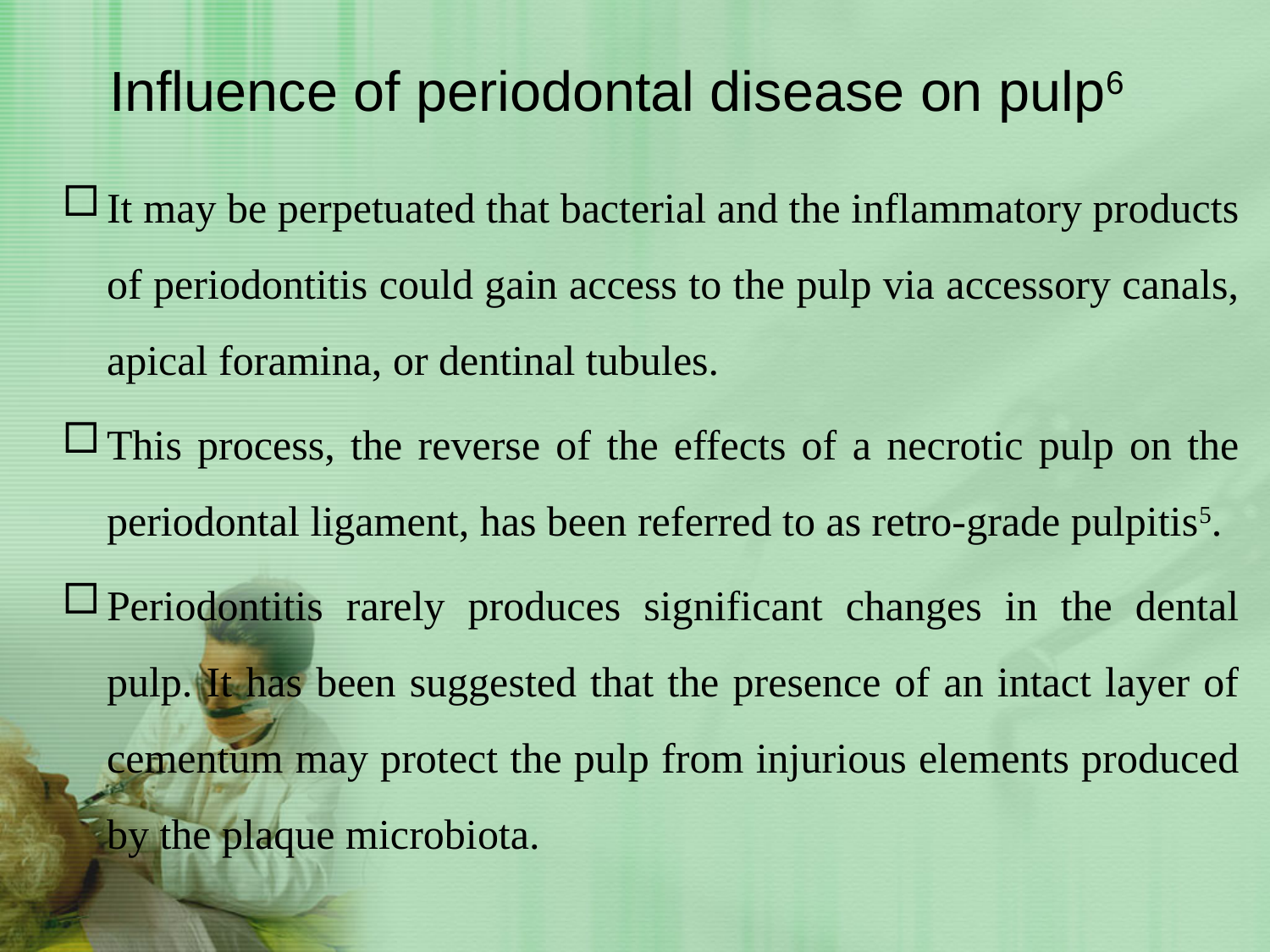

# Influence of periodontal disease on pulp6
It may be perpetuated that bacterial and the inflammatory products of periodontitis could gain access to the pulp via accessory canals, apical foramina, or dentinal tubules.
This process, the reverse of the effects of a necrotic pulp on the periodontal ligament, has been referred to as retro-grade pulpitis5.
Periodontitis rarely produces significant changes in the dental pulp. It has been suggested that the presence of an intact layer of cementum may protect the pulp from injurious elements produced by the plaque microbiota.